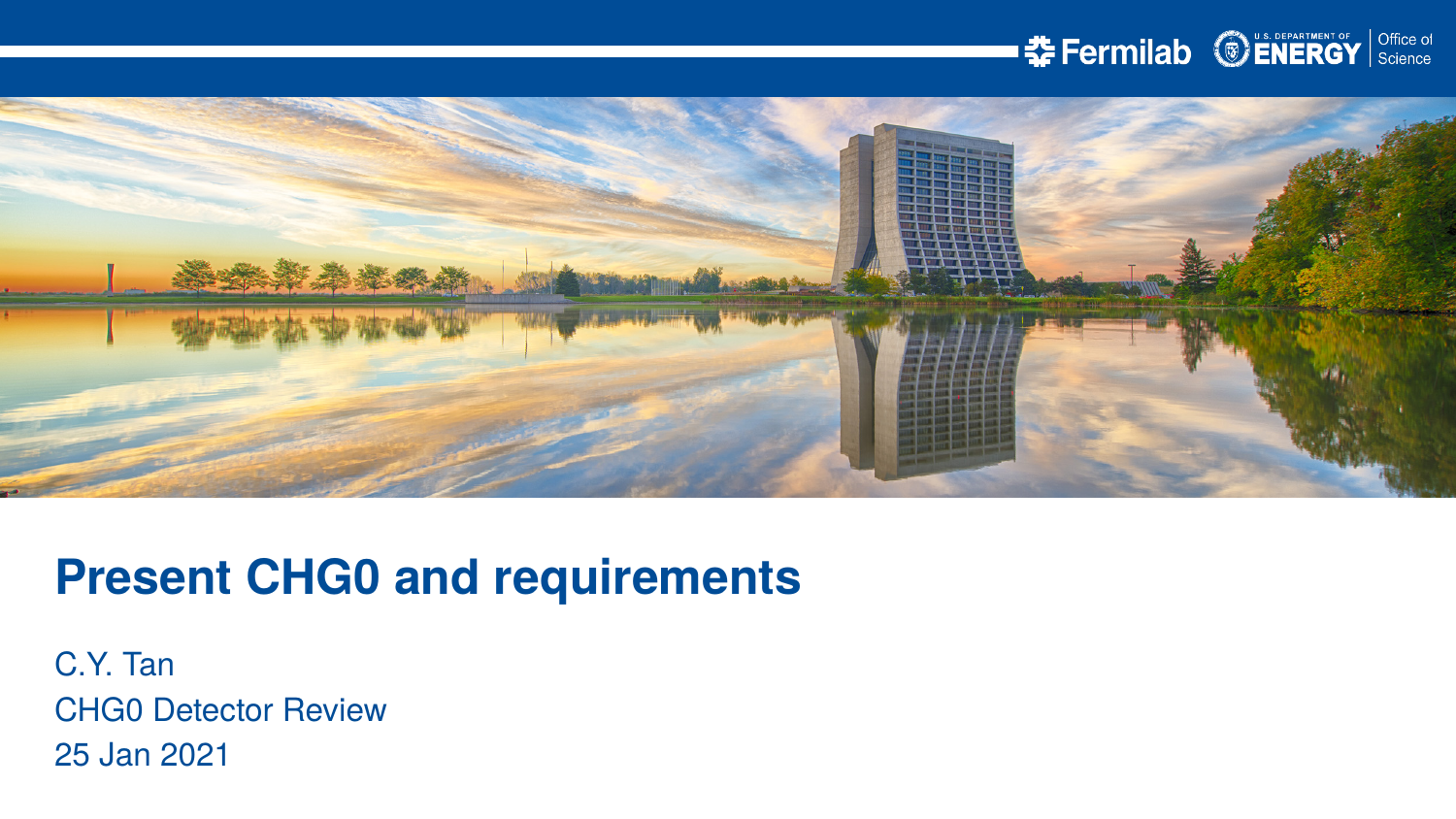

Present CHG0 and requirements
C.Y. Tan
CHG0 Detector Review
25 Jan 2021